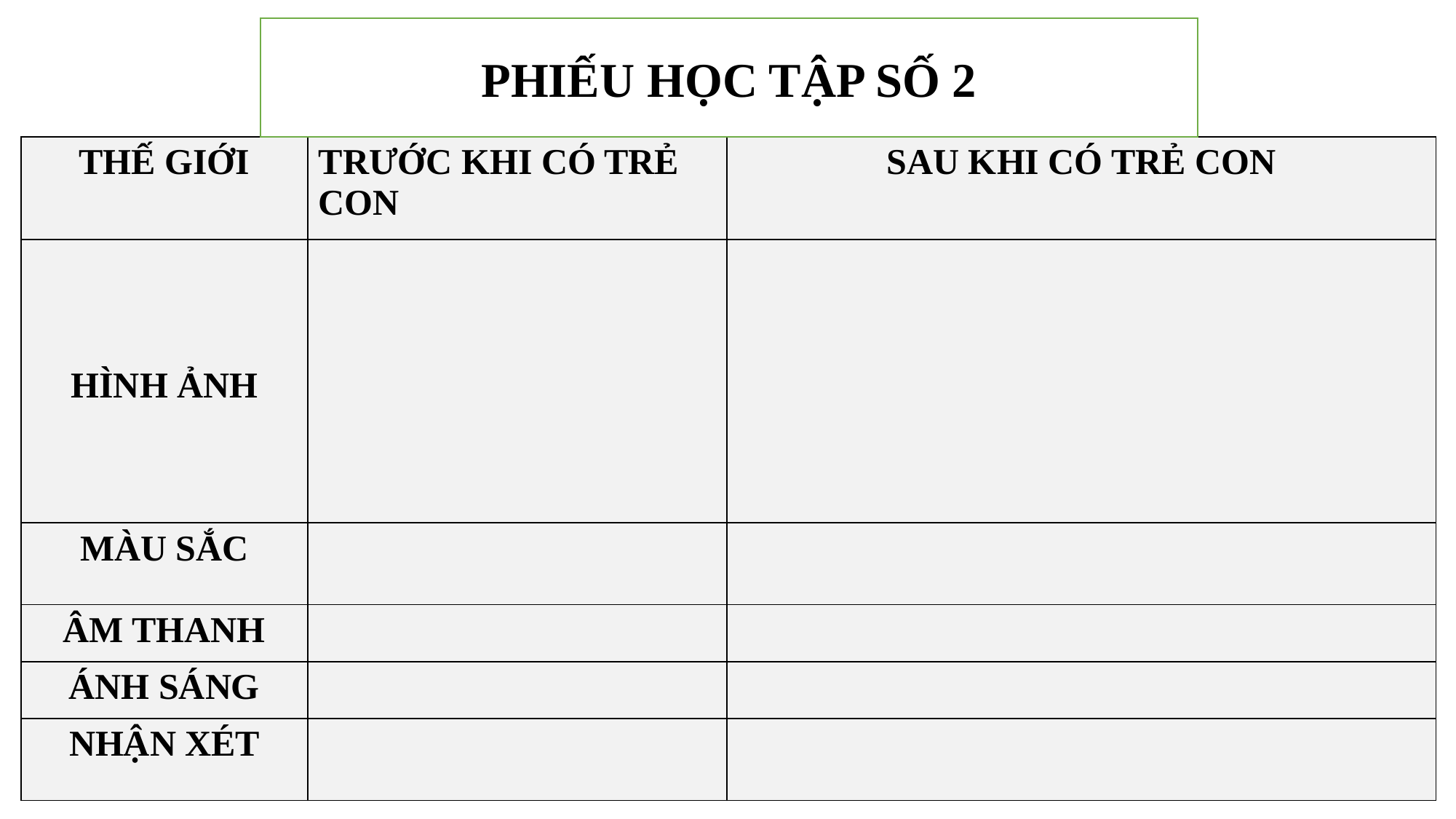

PHIẾU HỌC TẬP SỐ 2
| THẾ GIỚI | TRƯỚC KHI CÓ TRẺ CON | SAU KHI CÓ TRẺ CON |
| --- | --- | --- |
| HÌNH ẢNH |  |  |
| MÀU SẮC |  |  |
| ÂM THANH |  |  |
| ÁNH SÁNG |  |  |
| NHẬN XÉT |  |  |